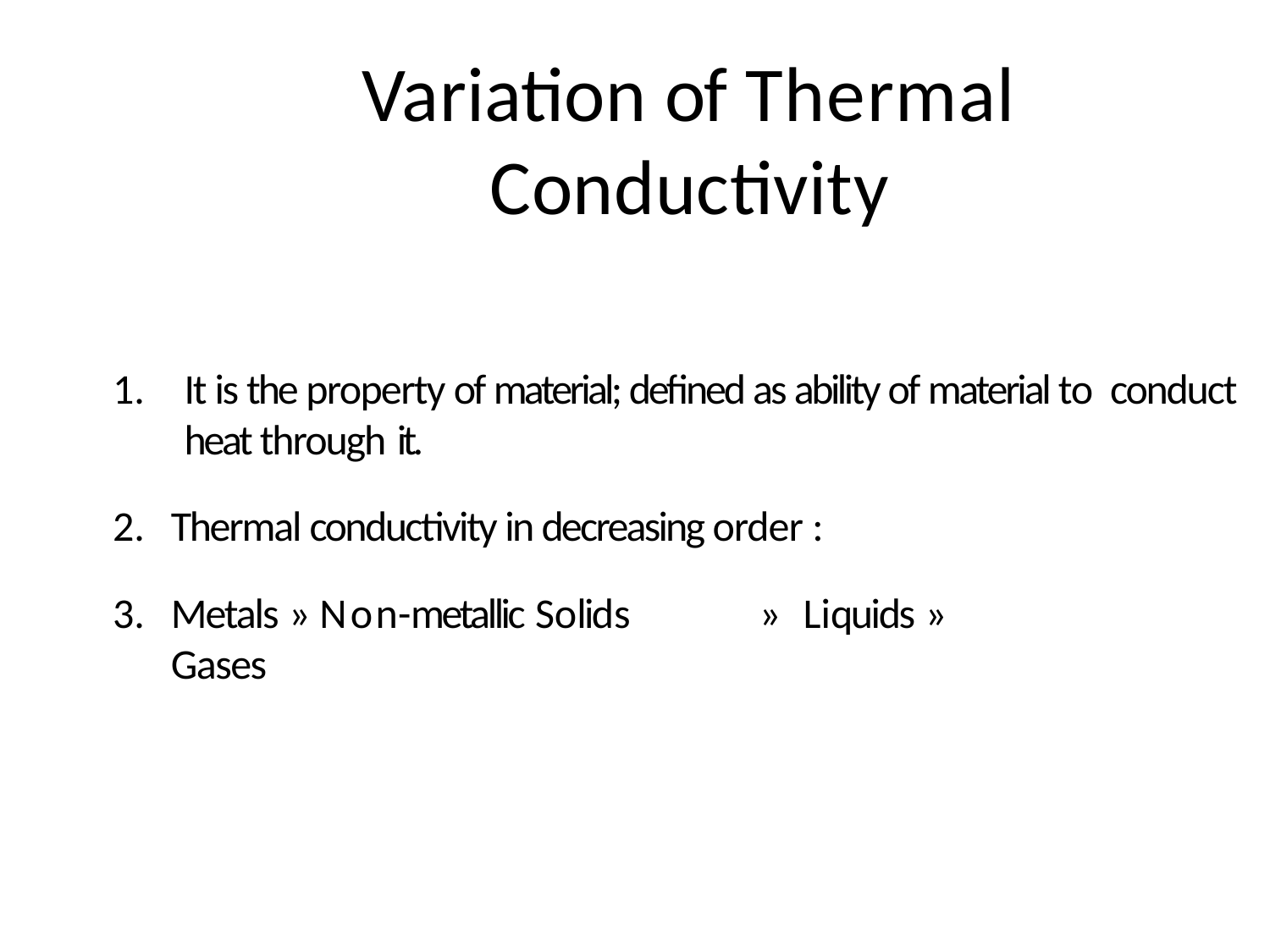

Variation of Thermal Conductivity
It is the property of material; defined as ability of material to  conduct heat through it.
Thermal conductivity in decreasing order :
Metals » Non-metallic Solids	»	Liquids »	Gases